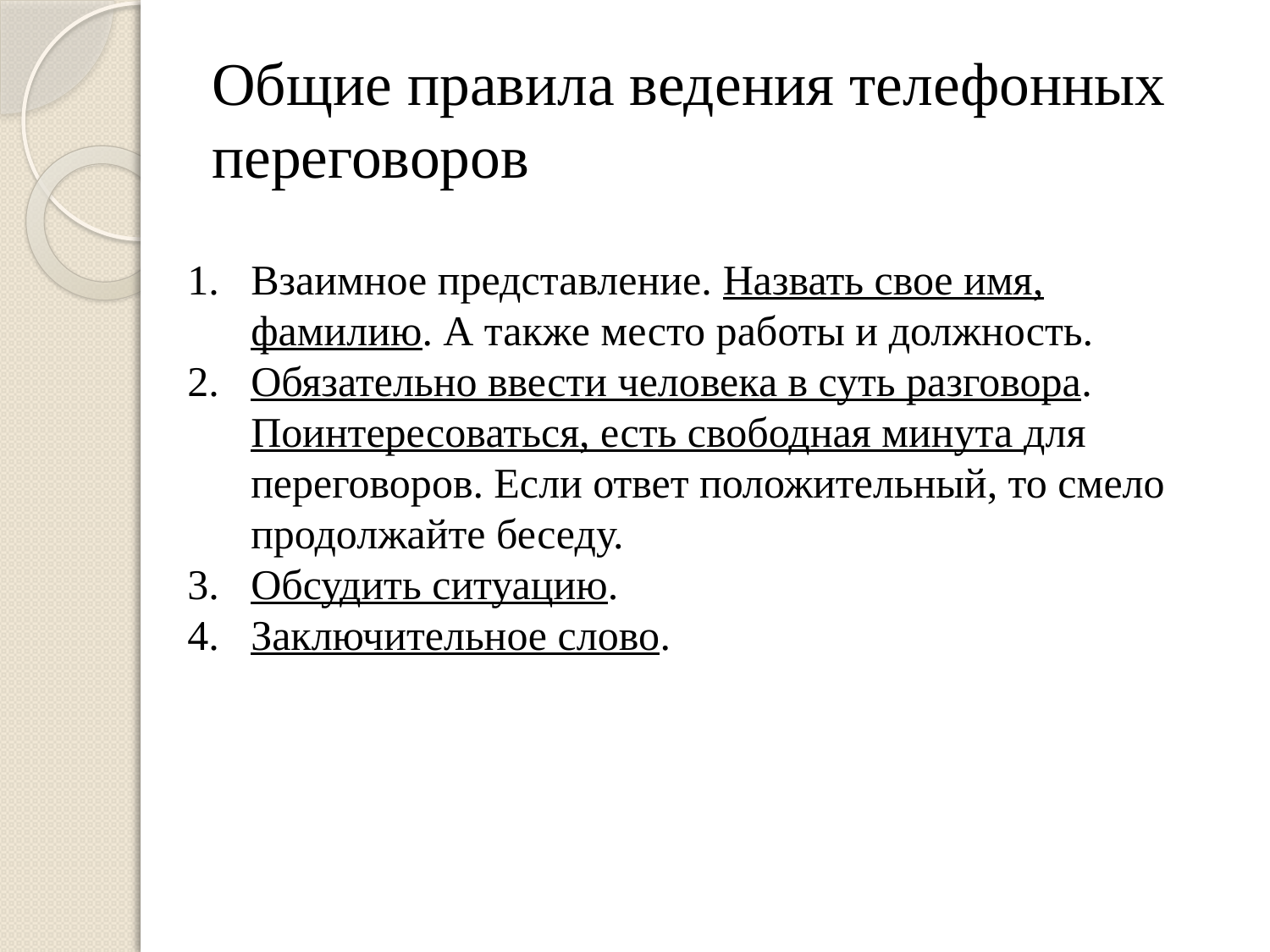

# Общие правила ведения телефонных переговоров
Взаимное представление. Назвать свое имя, фамилию. А также место работы и должность.
Обязательно ввести человека в суть разговора. Поинтересоваться, есть свободная минута для переговоров. Если ответ положительный, то смело продолжайте беседу.
Обсудить ситуацию.
Заключительное слово.